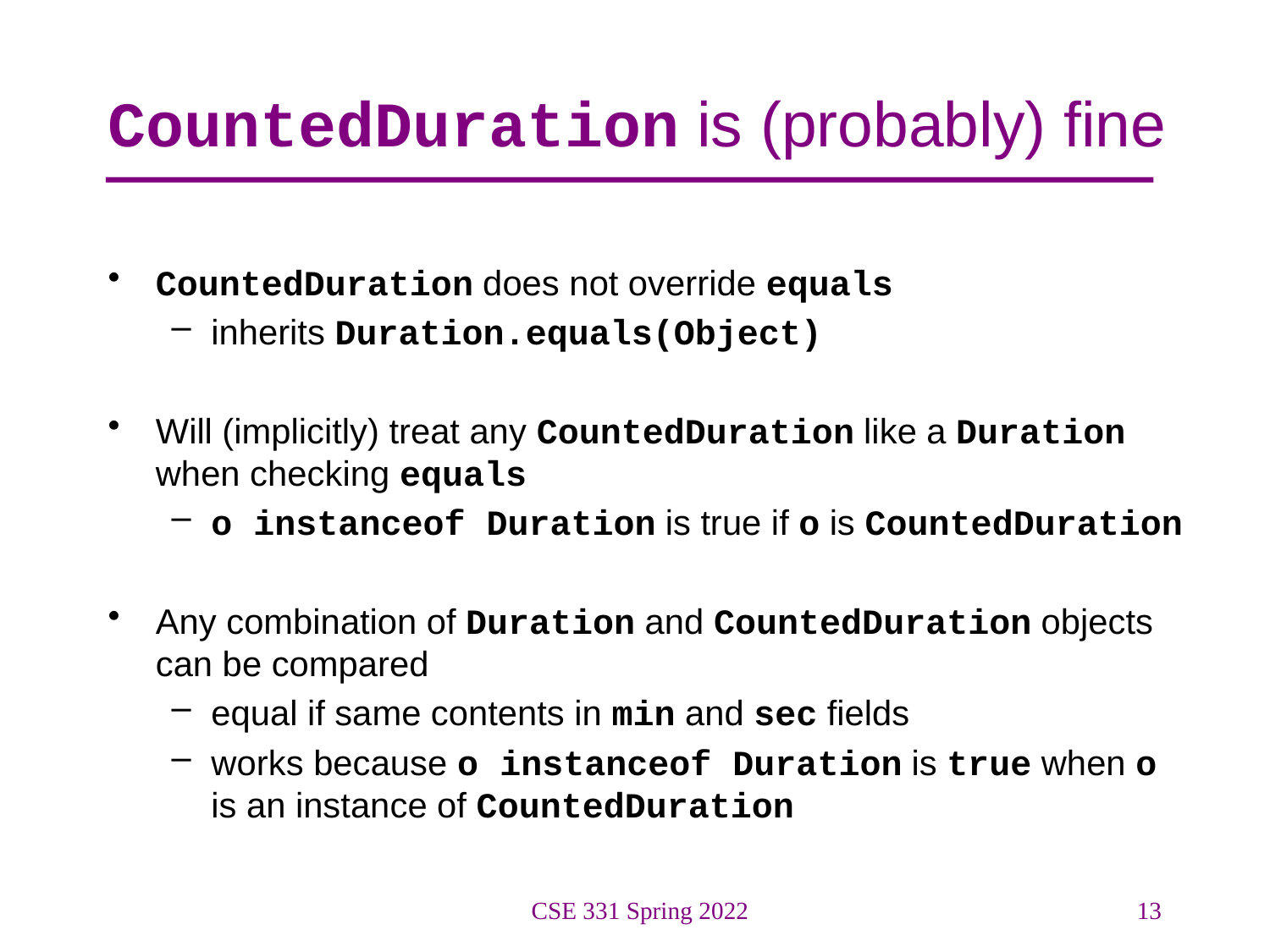

# CountedDuration is (probably) fine
CountedDuration does not override equals
inherits Duration.equals(Object)

Will (implicitly) treat any CountedDuration like a Duration when checking equals
o instanceof Duration is true if o is CountedDuration

Any combination of Duration and CountedDuration objects can be compared
equal if same contents in min and sec fields
works because o instanceof Duration is true when o is an instance of CountedDuration
CSE 331 Spring 2022

13